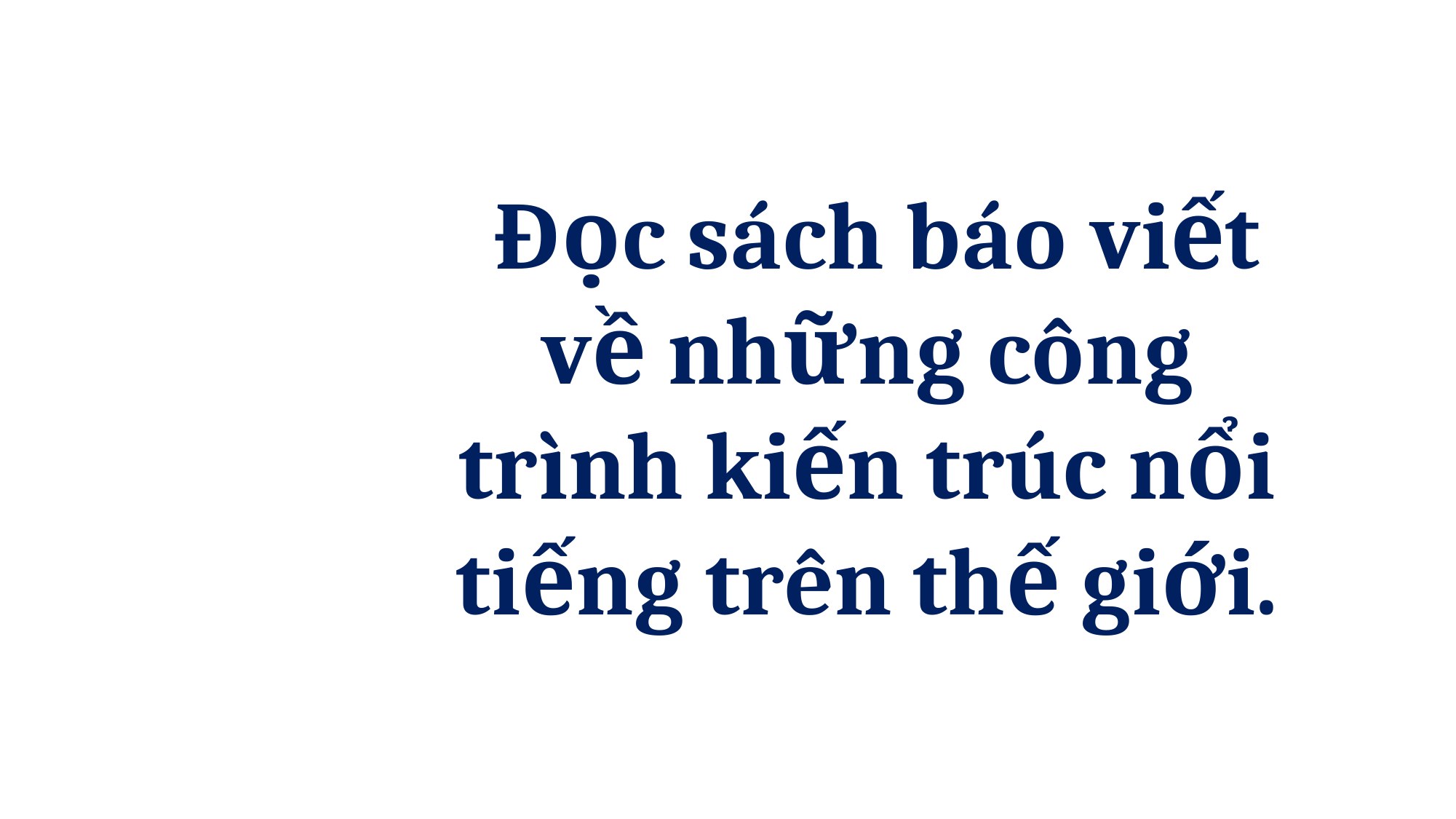

Đọc sách báo viết về những công trình kiến trúc nổi tiếng trên thế giới.